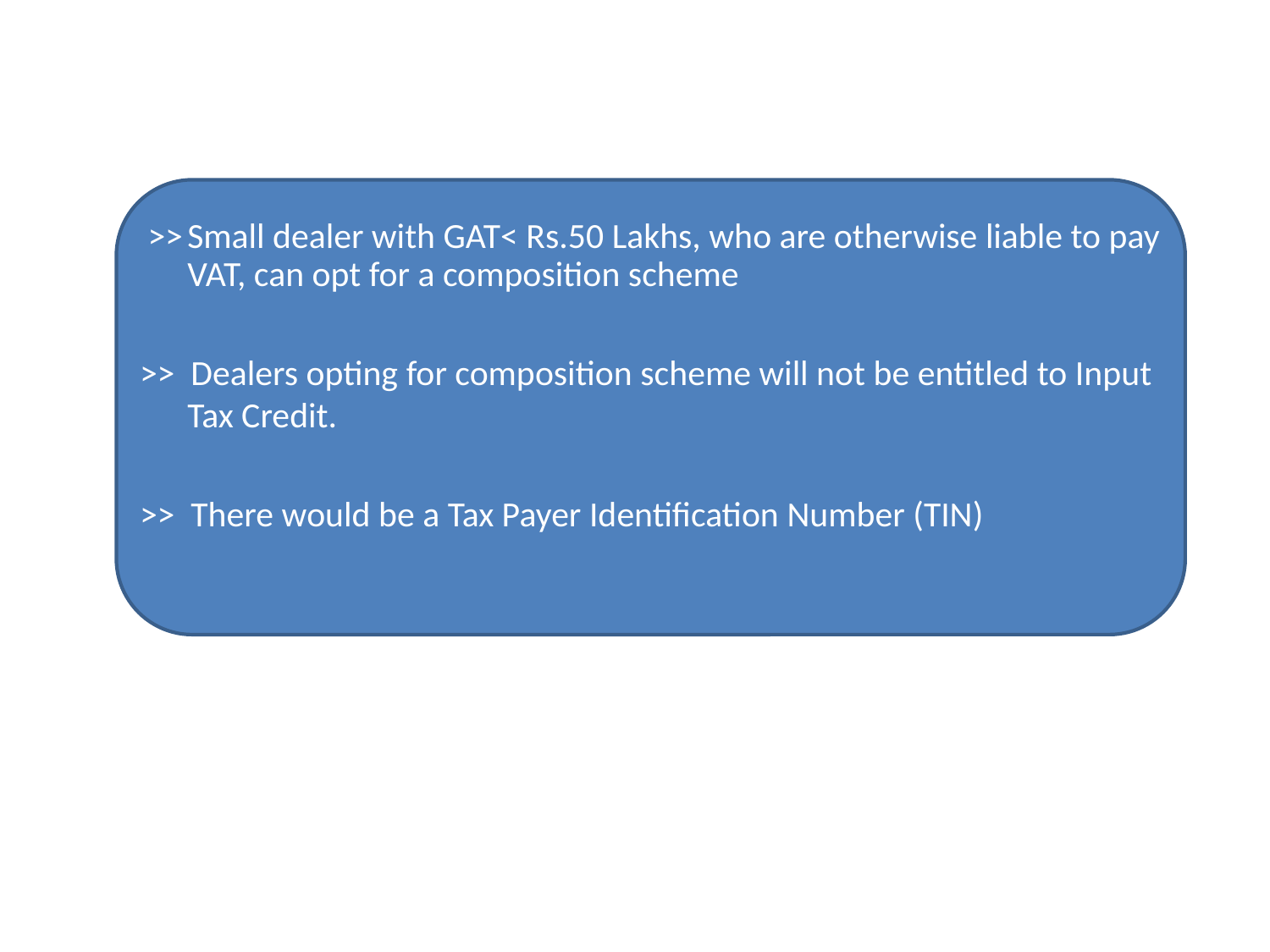

>>	Small dealer with GAT< Rs.50 Lakhs, who are otherwise liable to pay VAT, can opt for a composition scheme

>>  Dealers opting for composition scheme will not be entitled to Input Tax Credit.

>>  There would be a Tax Payer Identification Number (TIN)